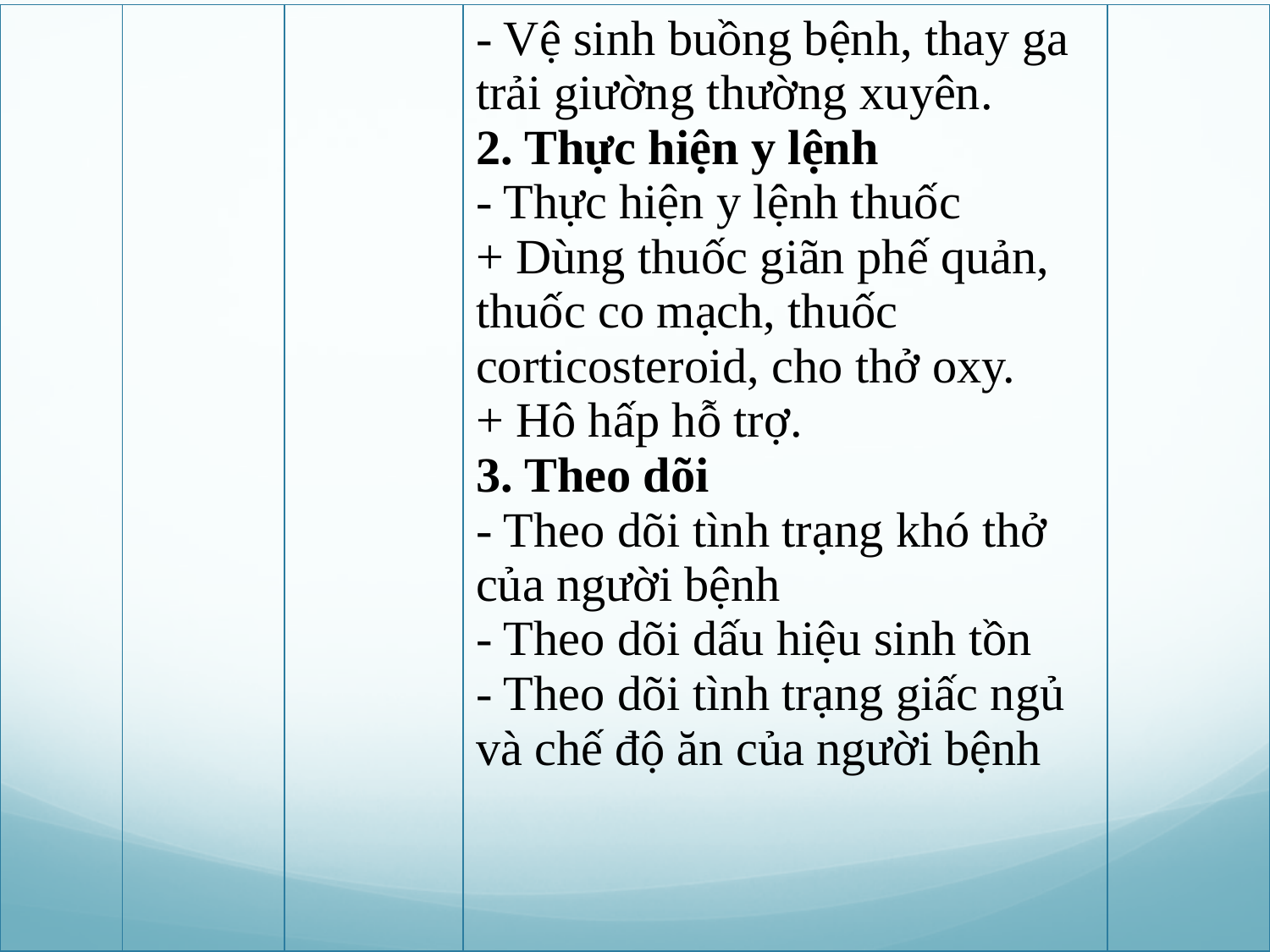

|  |  |  | - Vệ sinh buồng bệnh, thay ga trải giường thường xuyên. 2. Thực hiện y lệnh - Thực hiện y lệnh thuốc + Dùng thuốc giãn phế quản, thuốc co mạch, thuốc corticosteroid, cho thở oxy. + Hô hấp hỗ trợ. 3. Theo dõi - Theo dõi tình trạng khó thở của người bệnh - Theo dõi dấu hiệu sinh tồn - Theo dõi tình trạng giấc ngủ và chế độ ăn của người bệnh |  |
| --- | --- | --- | --- | --- |